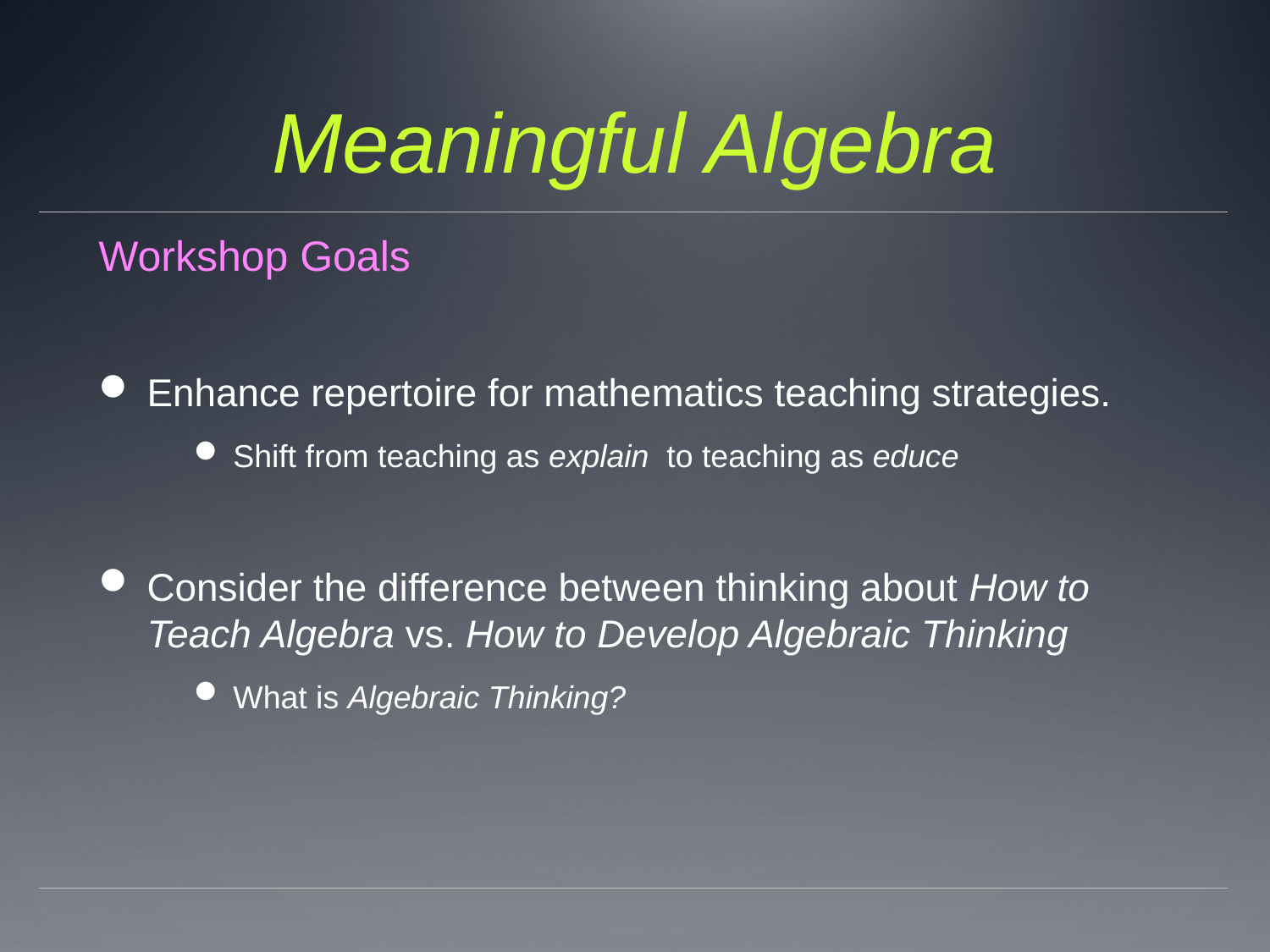

# Meaningful Algebra
Workshop Goals

Enhance repertoire for mathematics teaching strategies.
Shift from teaching as explain  to teaching as educe

Consider the difference between thinking about How to Teach Algebra vs. How to Develop Algebraic Thinking
What is Algebraic Thinking?